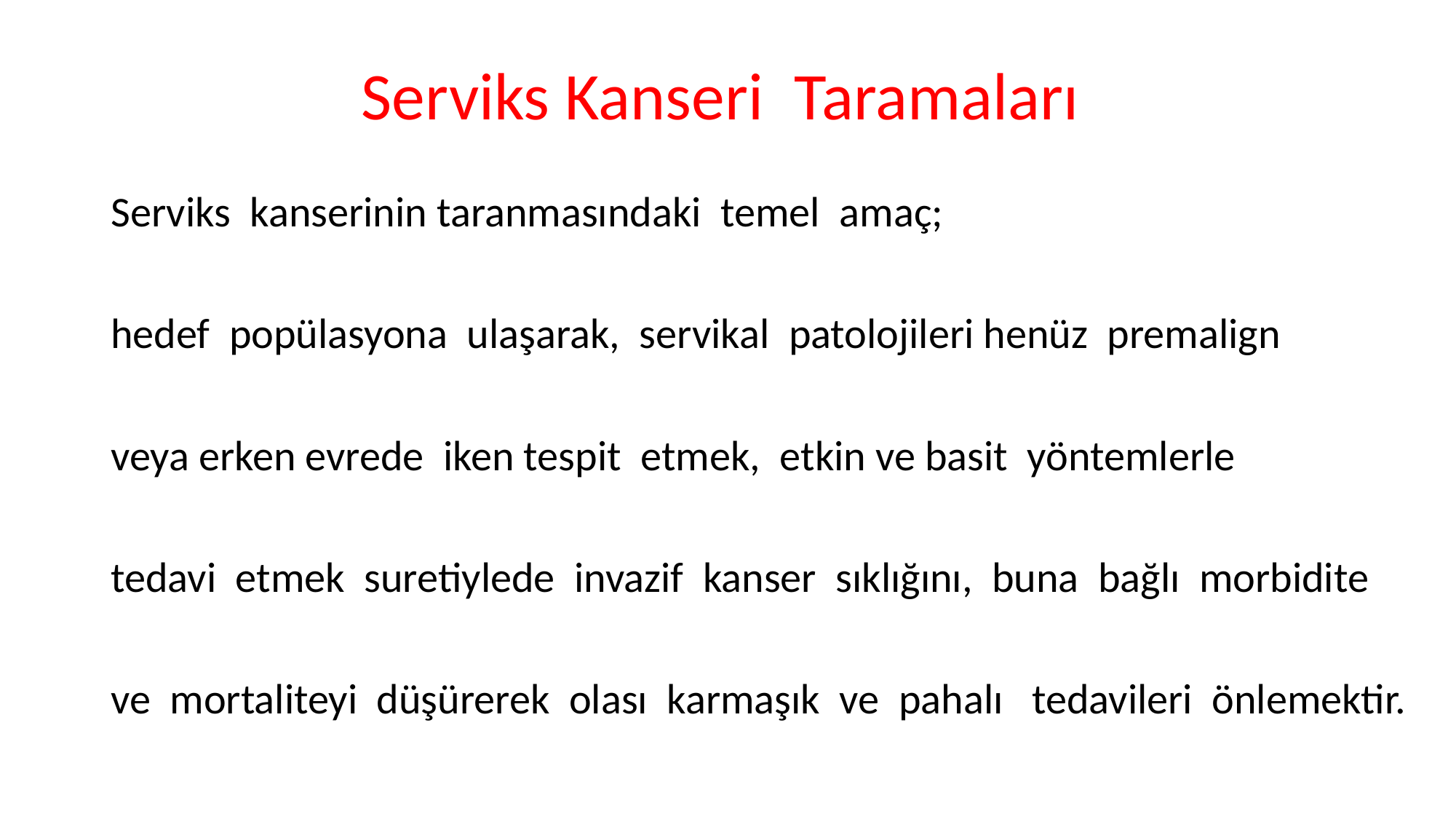

# Serviks Kanseri  Taramaları
Serviks  kanserinin taranmasındaki  temel  amaç;

hedef  popülasyona  ulaşarak,  servikal  patolojileri henüz  premalign

veya erken evrede  iken tespit  etmek,  etkin ve basit  yöntemlerle

tedavi  etmek  suretiylede  invazif  kanser  sıklığını,  buna  bağlı  morbidite

ve  mortaliteyi  düşürerek  olası  karmaşık  ve  pahalı   tedavileri  önlemektir.